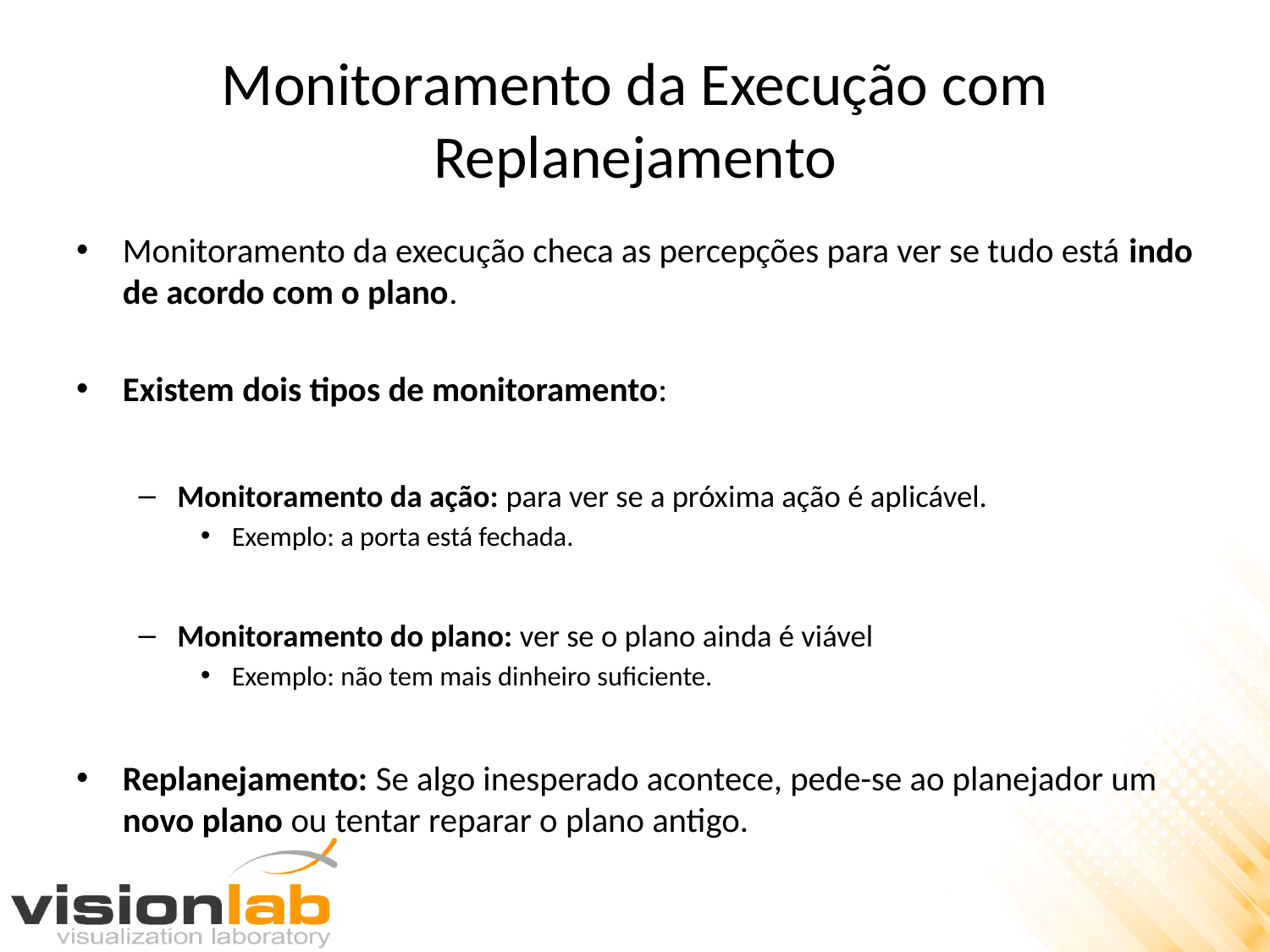

# Monitoramento da Execução com Replanejamento
Monitoramento da execução checa as percepções para ver se tudo está indo de acordo com o plano.

Existem dois tipos de monitoramento:

Monitoramento da ação: para ver se a próxima ação é aplicável.
Exemplo: a porta está fechada.

Monitoramento do plano: ver se o plano ainda é viável
Exemplo: não tem mais dinheiro suficiente.

Replanejamento: Se algo inesperado acontece, pede-se ao planejador um novo plano ou tentar reparar o plano antigo.